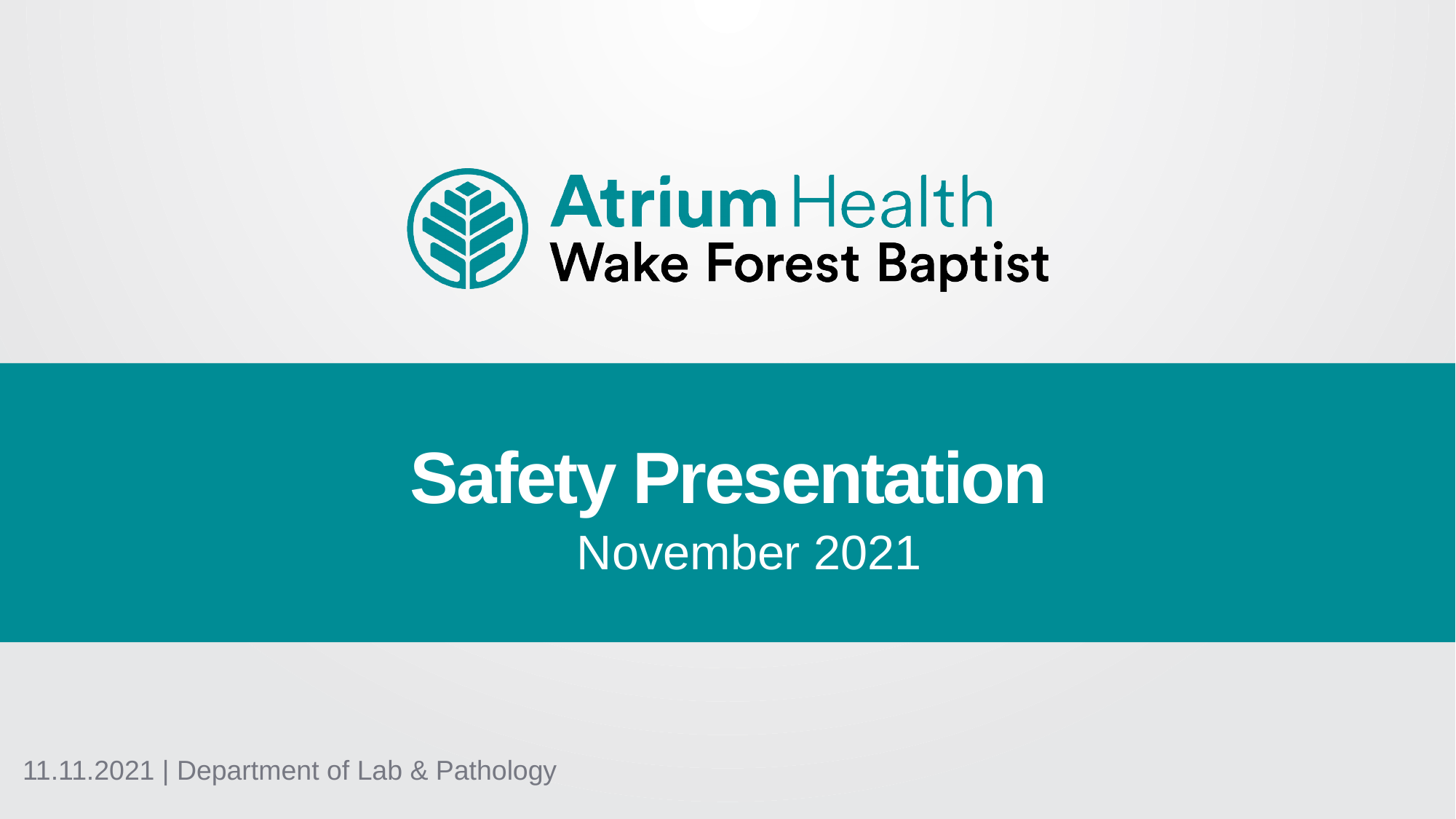

Safety Presentation
November 2021
11.11.2021 | Department of Lab & Pathology